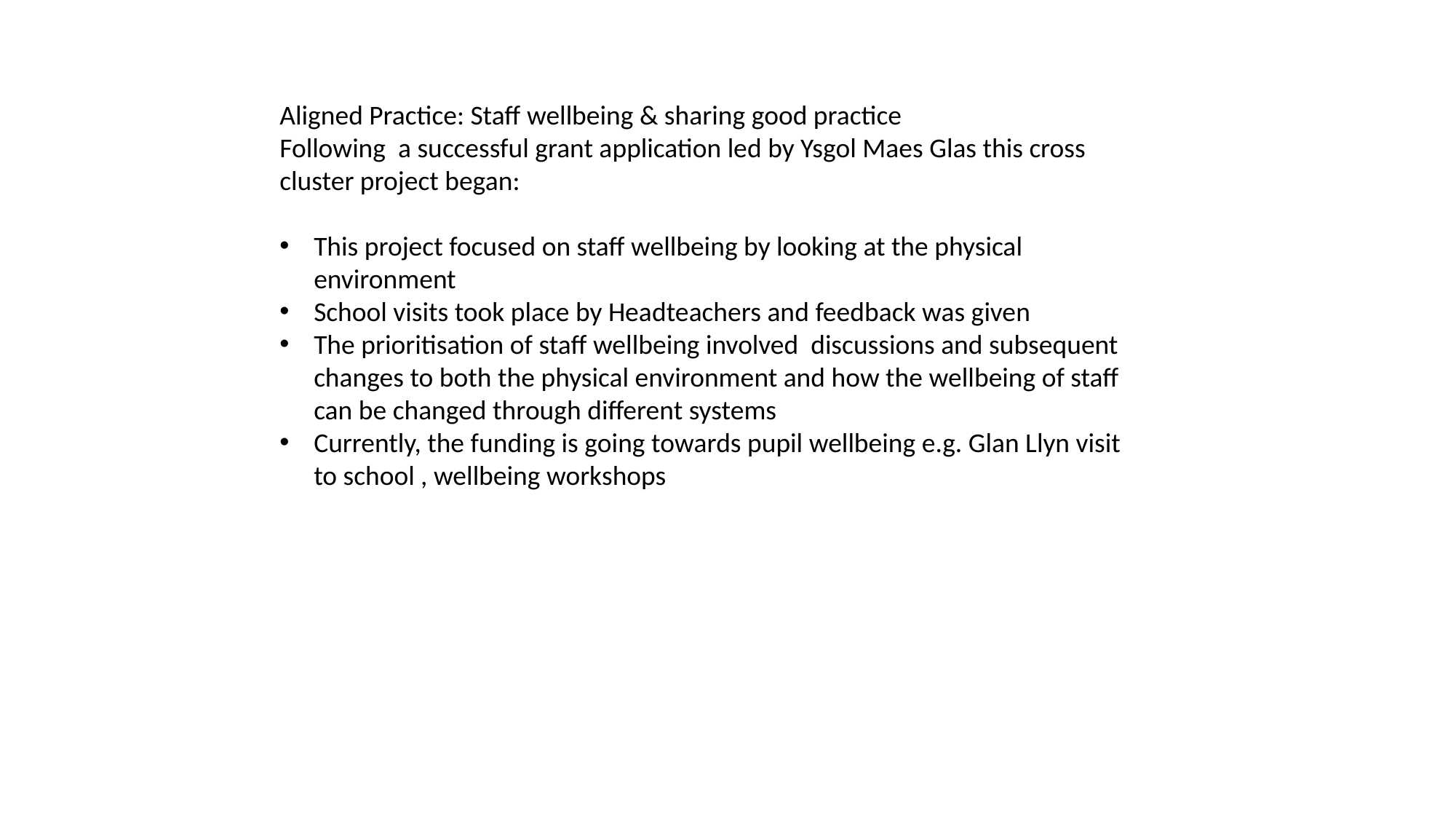

Aligned Practice: Staff wellbeing & sharing good practice
Following  a successful grant application led by Ysgol Maes Glas this cross cluster project began:

This project focused on staff wellbeing by looking at the physical environment
School visits took place by Headteachers and feedback was given
The prioritisation of staff wellbeing involved  discussions and subsequent changes to both the physical environment and how the wellbeing of staff can be changed through different systems
Currently, the funding is going towards pupil wellbeing e.g. Glan Llyn visit to school , wellbeing workshops